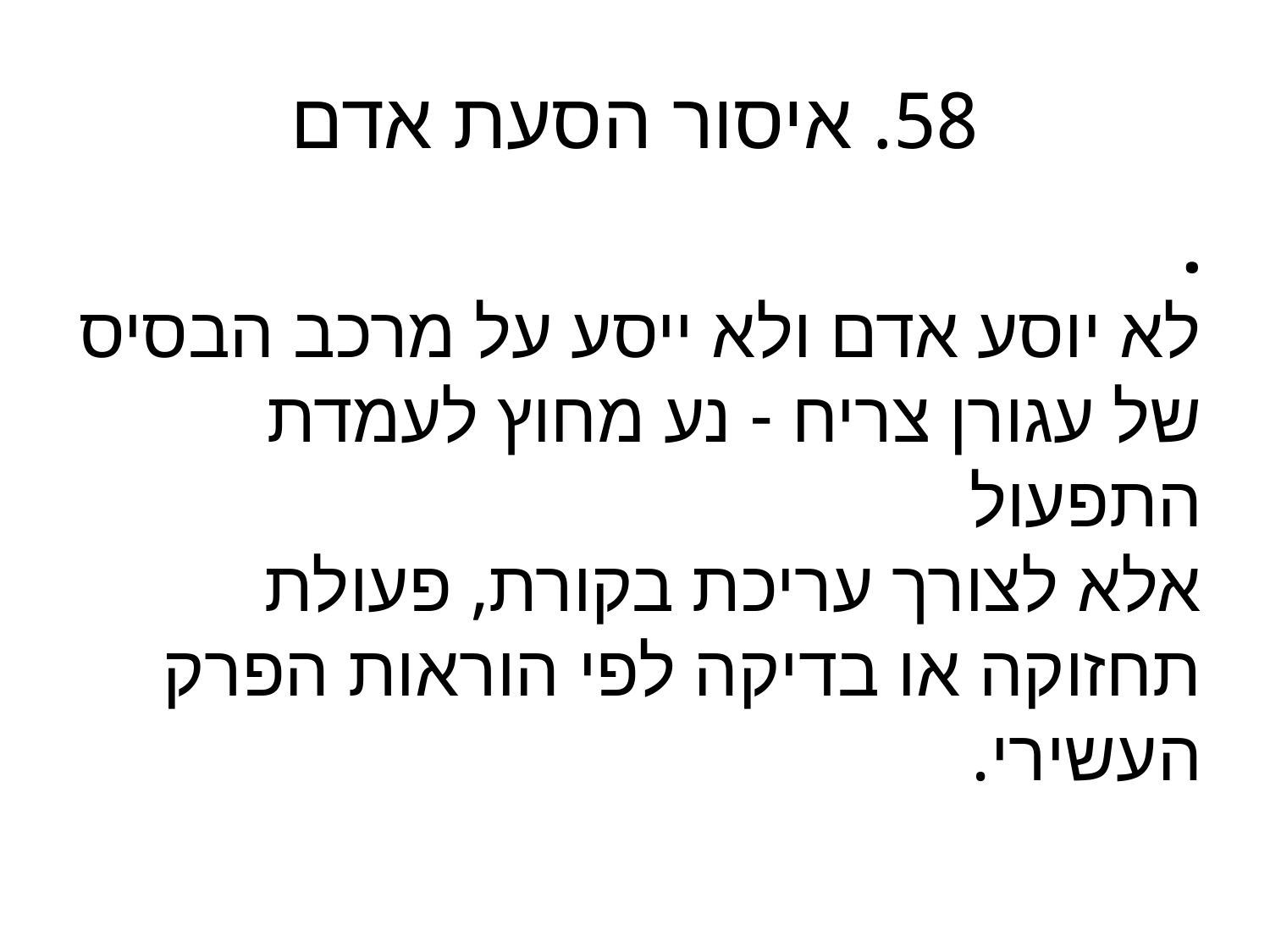

# 58. איסור הסעת אדם
.
לא יוסע אדם ולא ייסע על מרכב הבסיס של עגורן צריח - נע מחוץ לעמדת התפעול
אלא לצורך עריכת בקורת, פעולת תחזוקה או בדיקה לפי הוראות הפרק העשירי.